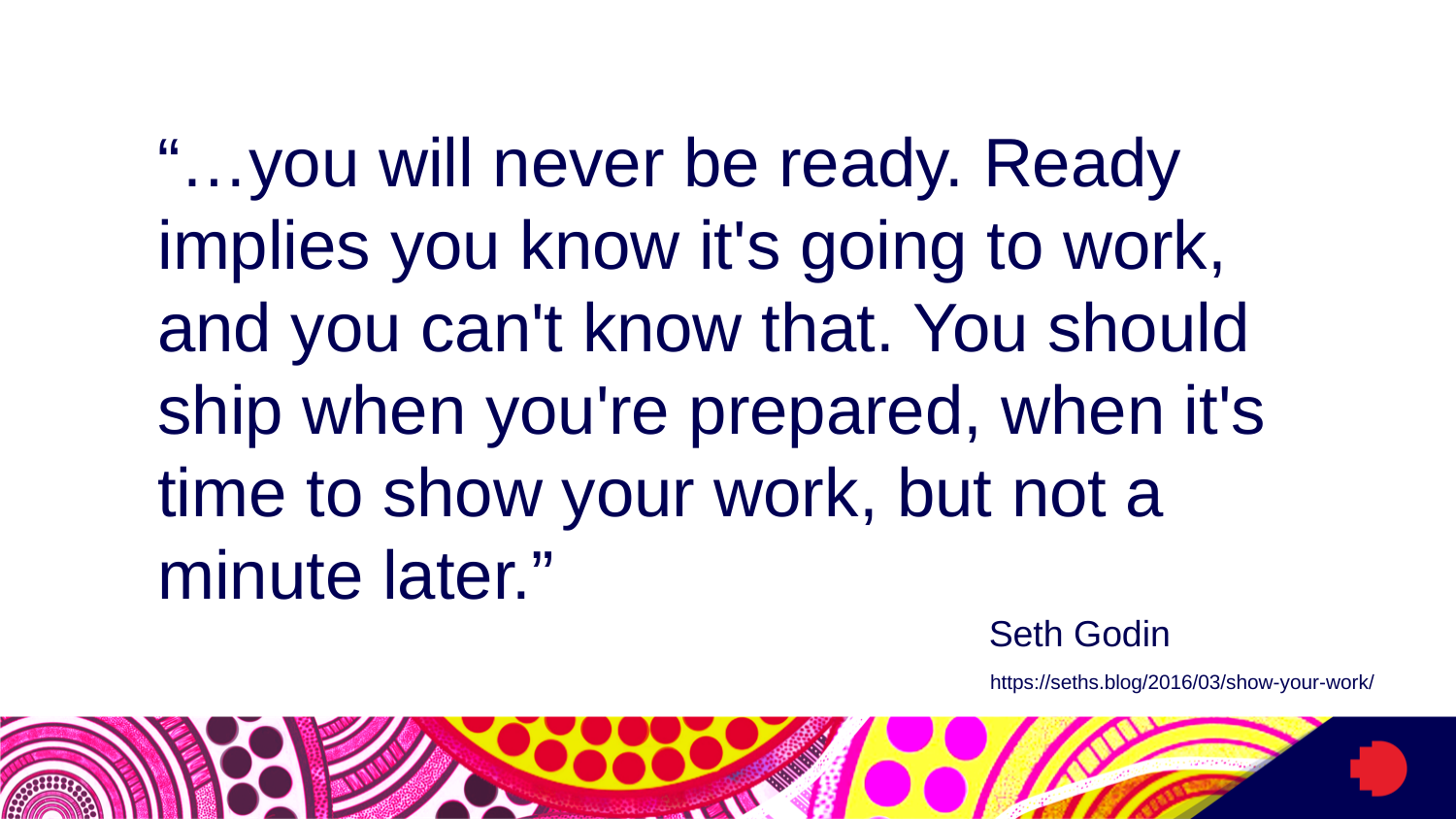

# Seth Godin Quote
“…you will never be ready. Ready implies you know it's going to work, and you can't know that. You should ship when you're prepared, when it's time to show your work, but not a minute later.”
Seth Godin
https://seths.blog/2016/03/show-your-work/